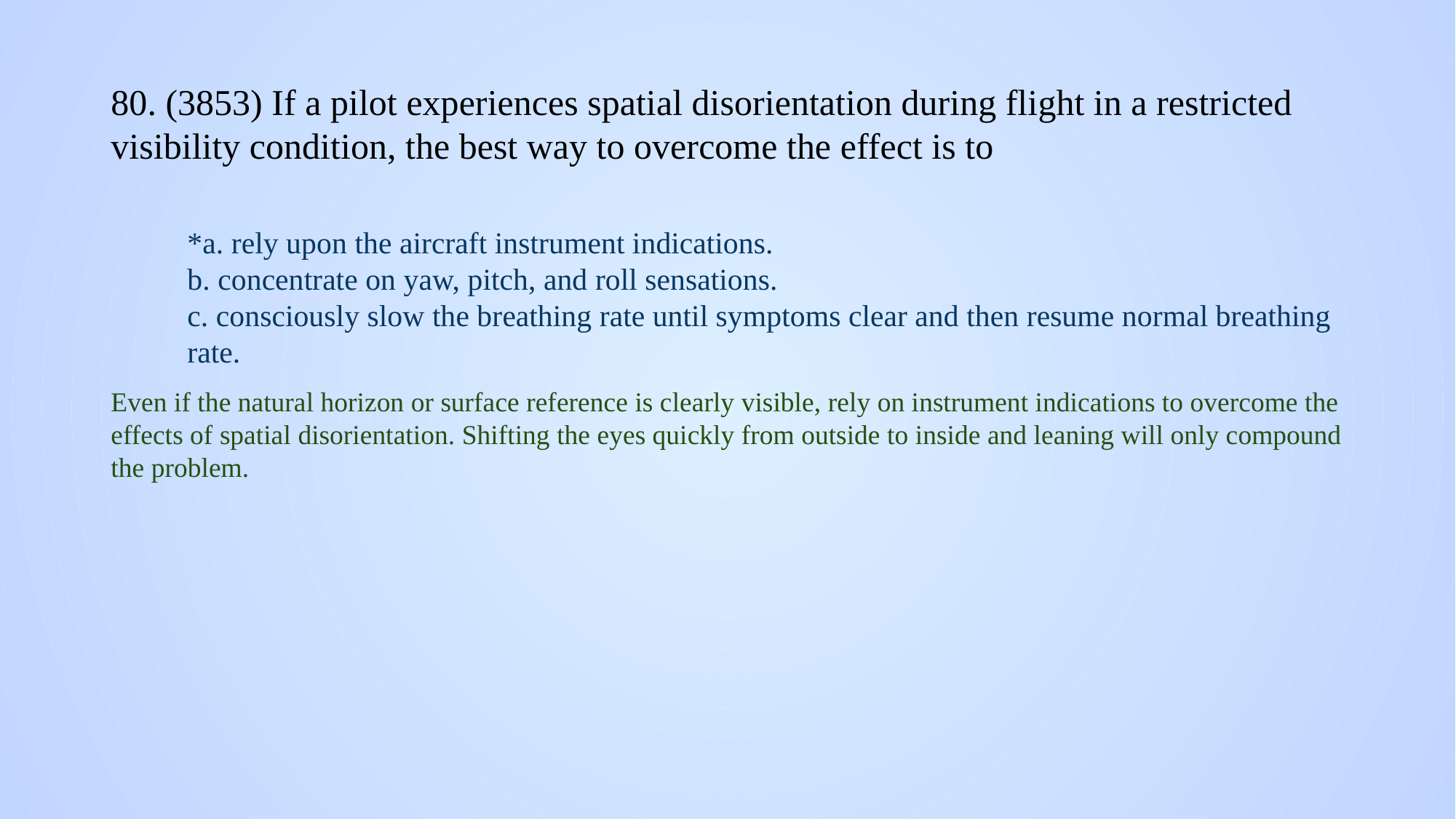

# 80. (3853) If a pilot experiences spatial disorientation during flight in a restricted visibility condition, the best way to overcome the effect is to
*a. rely upon the aircraft instrument indications.
b. concentrate on yaw, pitch, and roll sensations.
c. consciously slow the breathing rate until symptoms clear and then resume normal breathing rate.
Even if the natural horizon or surface reference is clearly visible, rely on instrument indications to overcome the effects of spatial disorientation. Shifting the eyes quickly from outside to inside and leaning will only compound the problem.